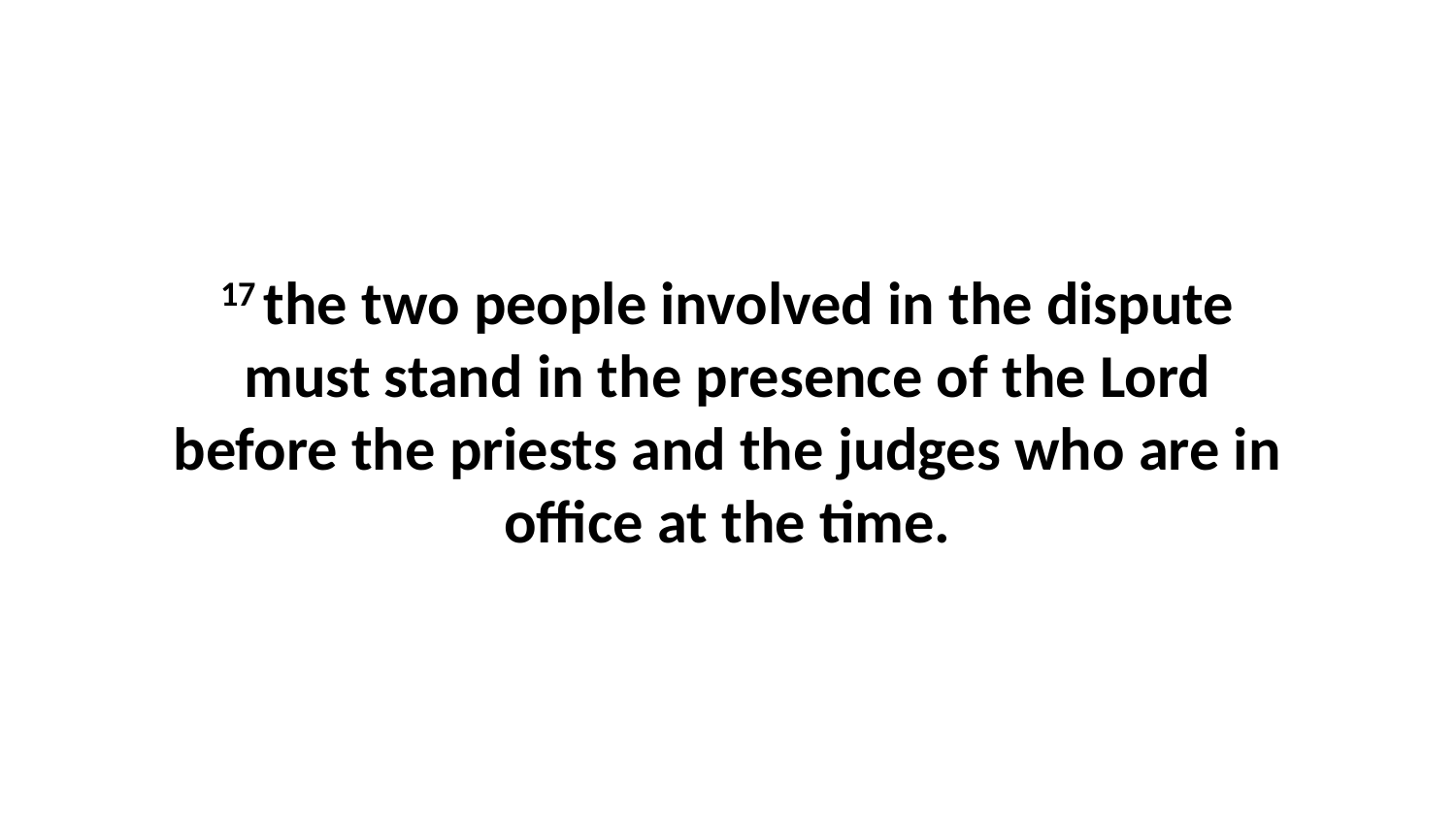

17 the two people involved in the dispute must stand in the presence of the Lord before the priests and the judges who are in office at the time.